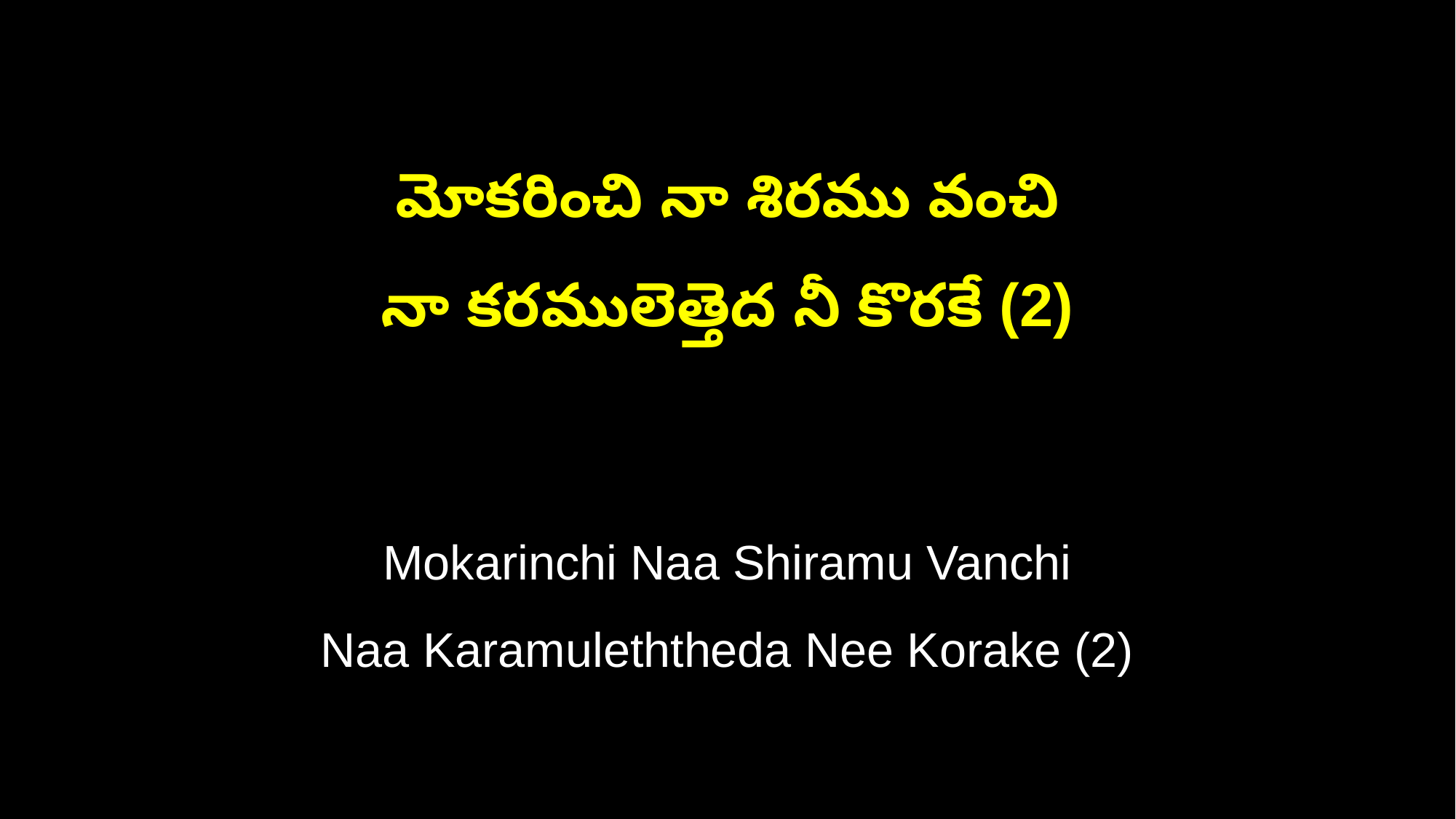

మోకరించి నా శిరము వంచి
నా కరములెత్తెద నీ కొరకే (2)
Mokarinchi Naa Shiramu Vanchi
Naa Karamuleththeda Nee Korake (2)